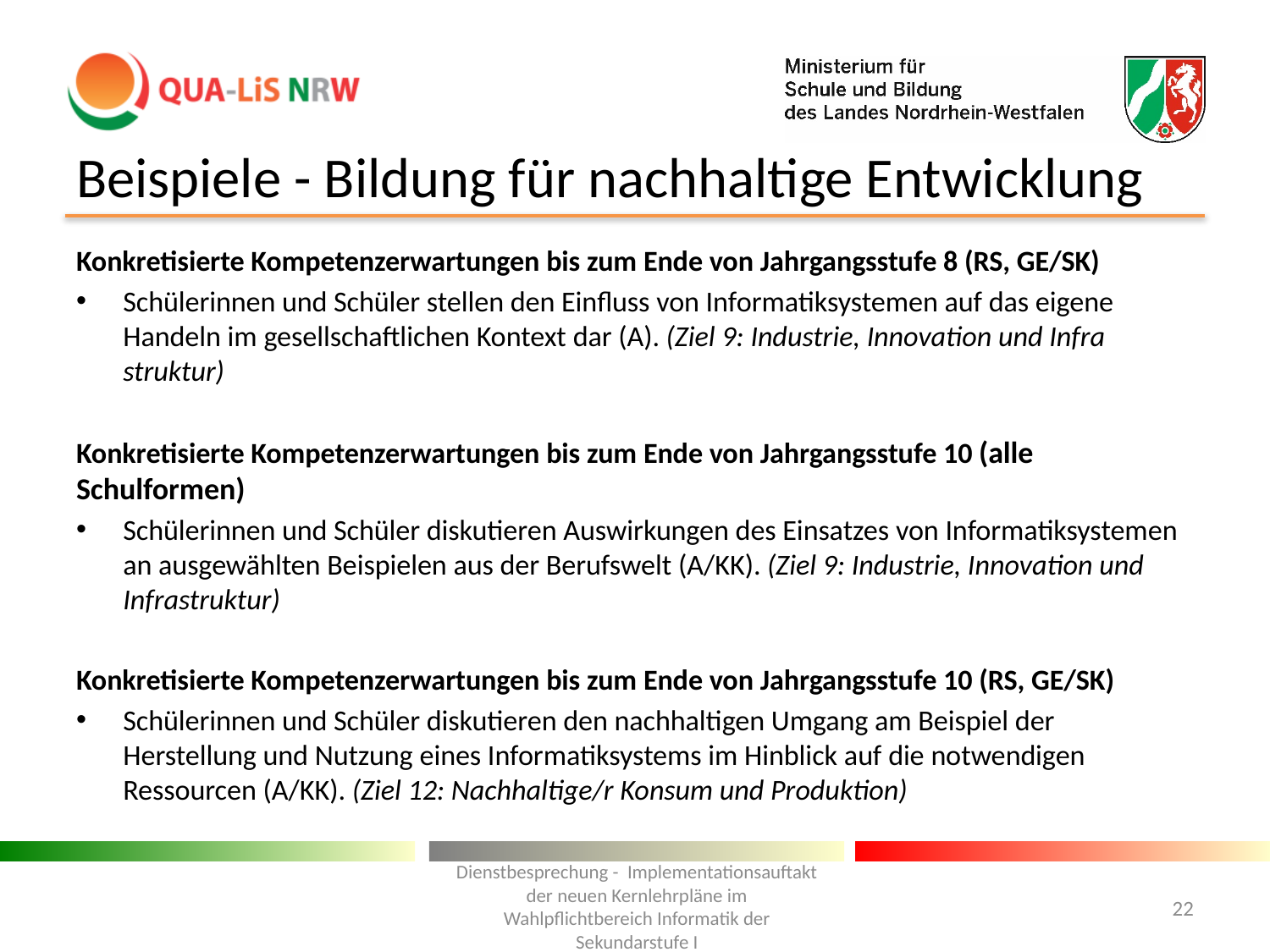

# Beispiele - Bildung für nachhaltige Entwicklung
Konkretisierte Kompetenzerwartungen bis zum Ende von Jahrgangsstufe 8 (RS, GE/SK)
Schülerinnen und Schüler stellen den Einfluss von Informatiksystemen auf das eigene Handeln im gesellschaftlichen Kontext dar (A). (Ziel 9: Industrie, Innovation und Infra­struktur)

Konkretisierte Kompetenzerwartungen bis zum Ende von Jahrgangsstufe 10 (alle Schulformen)
Schülerinnen und Schüler diskutieren Auswirkungen des Einsatzes von Informatiksystemen  an ausgewählten Beispielen aus der Berufswelt (A/KK). (Ziel 9: Industrie, Innovation und Infra­struktur)

Konkretisierte Kompetenzerwartungen bis zum Ende von Jahrgangsstufe 10 (RS, GE/SK)
Schülerinnen und Schüler diskutieren den nachhaltigen Umgang am Beispiel der Herstellung und Nutzung eines Informatiksystems im Hinblick auf die notwendigen Ressourcen (A/KK). (Ziel 12: Nachhaltige/r Konsum und Produktion)

Dienstbesprechung -  Implementationsauftakt der neuen Kernlehrpläne im Wahlpflichtbereich Informatik der Sekundarstufe I
22